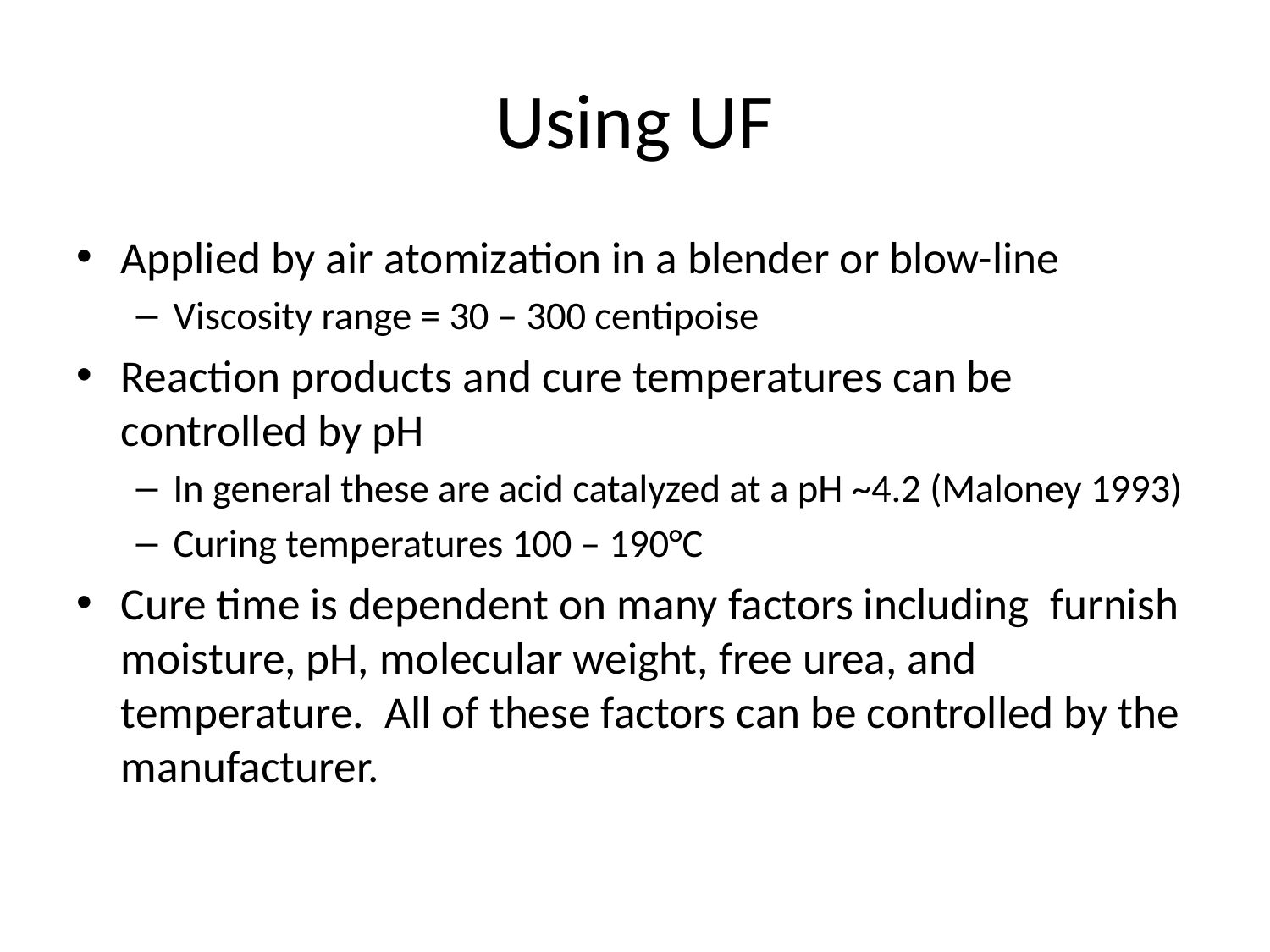

# Using UF
Applied by air atomization in a blender or blow-line
Viscosity range = 30 – 300 centipoise
Reaction products and cure temperatures can be controlled by pH
In general these are acid catalyzed at a pH ~4.2 (Maloney 1993)
Curing temperatures 100 – 190°C
Cure time is dependent on many factors including  furnish moisture, pH, molecular weight, free urea, and temperature.  All of these factors can be controlled by the manufacturer.